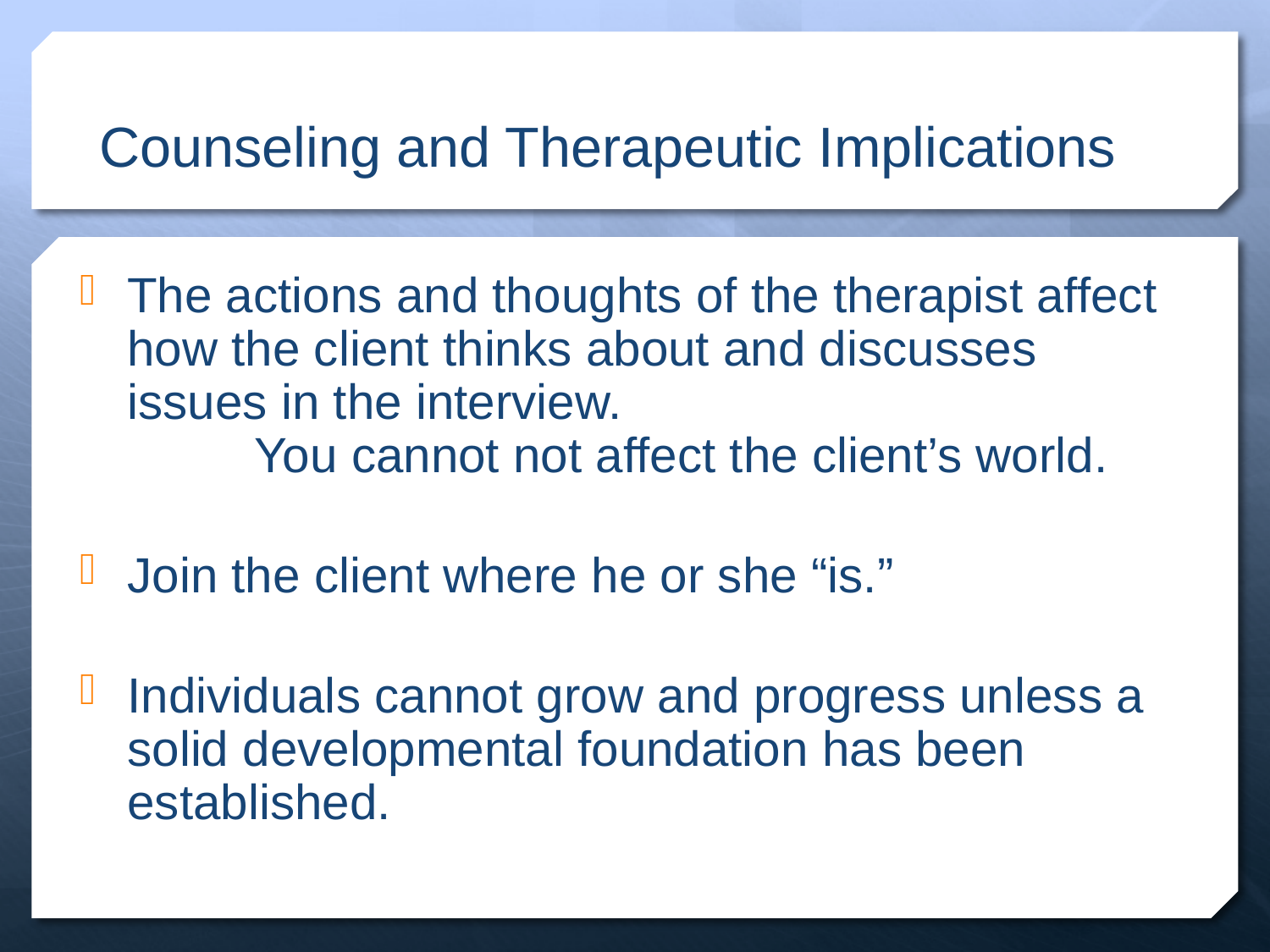

# Counseling and Therapeutic Implications
The actions and thoughts of the therapist affect how the client thinks about and discusses issues in the interview.
	You cannot not affect the client’s world.
Join the client where he or she “is.”
Individuals cannot grow and progress unless a solid developmental foundation has been established.